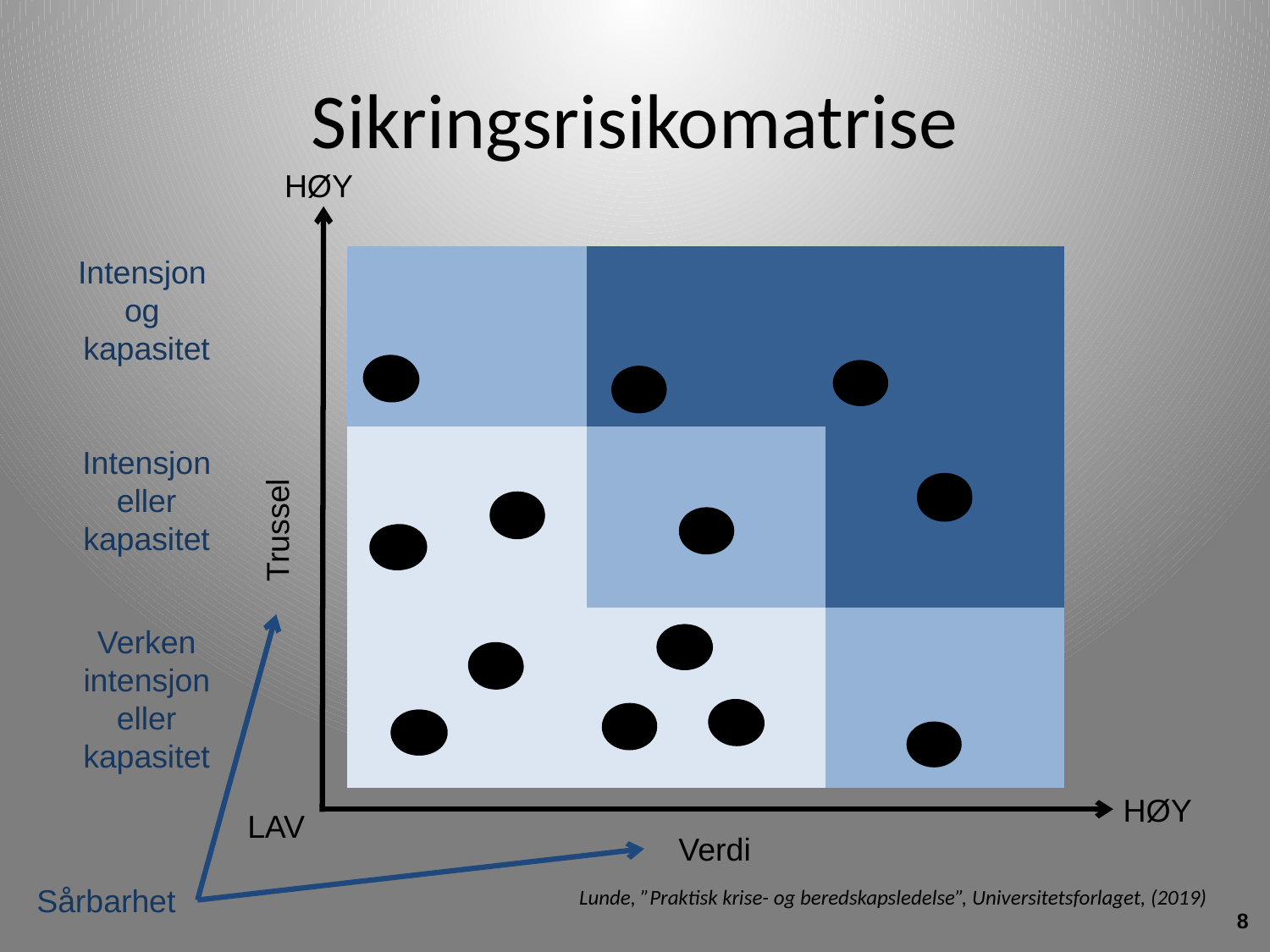

# Sikringsrisikomatrise
HØY
|  |  |  |
| --- | --- | --- |
|  |  |  |
|  |  |  |
Intensjon
og
kapasitet

Intensjon eller kapasitet

Trussel

Verken intensjon eller kapasitet

HØY
LAV
Verdi
Sårbarhet
Lunde, ”Praktisk krise- og beredskapsledelse”, Universitetsforlaget, (2019)
8